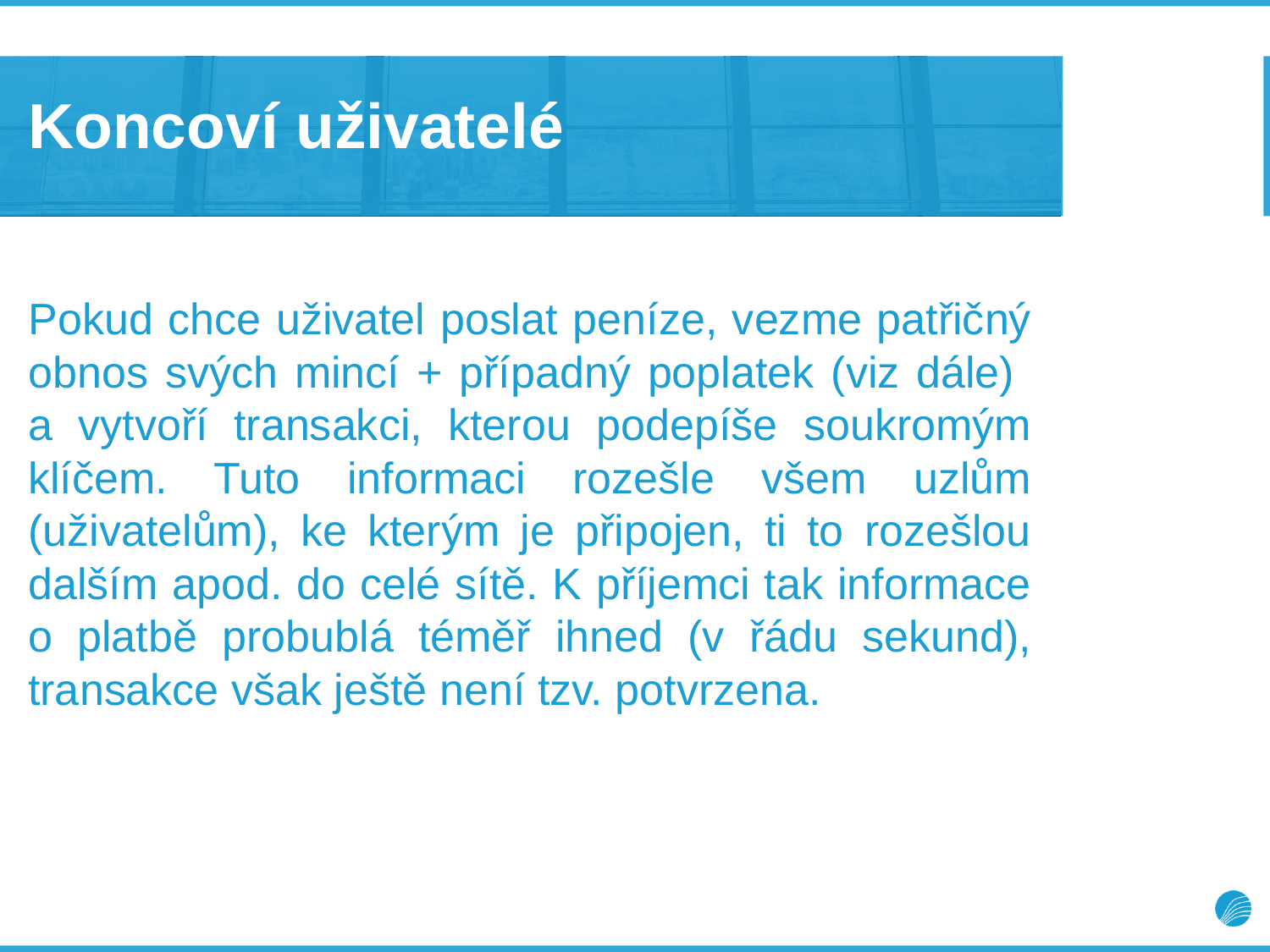

# Koncoví uživatelé
Pokud chce uživatel poslat peníze, vezme patřičný obnos svých mincí + případný poplatek (viz dále)
a vytvoří transakci, kterou podepíše soukromým klíčem. Tuto informaci rozešle všem uzlům (uživatelům), ke kterým je připojen, ti to rozešlou dalším apod. do celé sítě. K příjemci tak informace o platbě probublá téměř ihned (v řádu sekund), transakce však ještě není tzv. potvrzena.